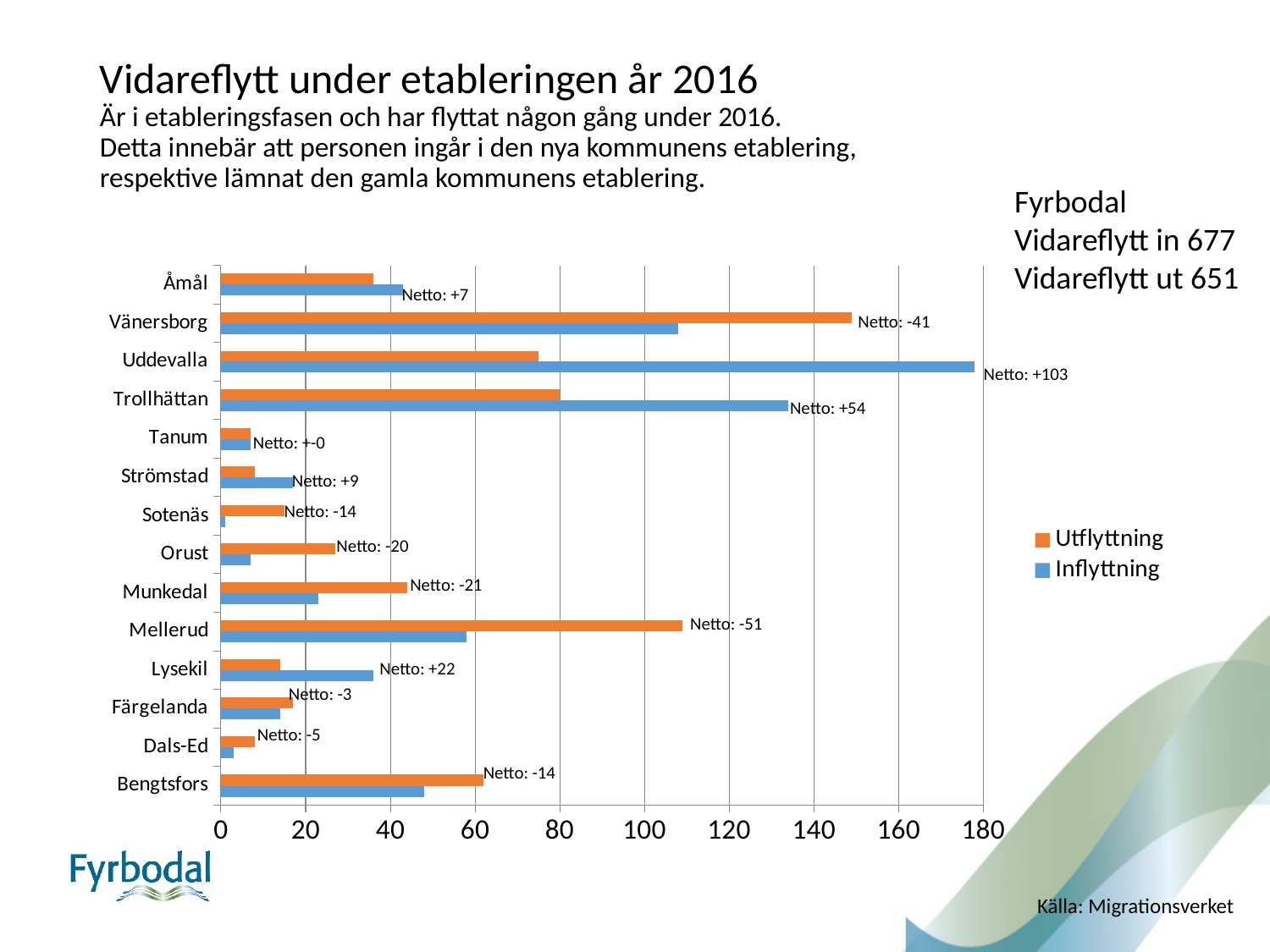

# Vidareflytt under etableringen år 2016 Är i etableringsfasen och har flyttat någon gång under 2016. Detta innebär att personen ingår i den nya kommunens etablering, respektive lämnat den gamla kommunens etablering.
Fyrbodal
Vidareflytt in 677
Vidareflytt ut 651

### Chart

| Category | Inflyttning | Utflyttning |
|---|---|---|
| Bengtsfors | 48.0 | 62.0 |
| Dals-Ed | 3.0 | 8.0 |
| Färgelanda | 14.0 | 17.0 |
| Lysekil | 36.0 | 14.0 |
| Mellerud | 58.0 | 109.0 |
| Munkedal | 23.0 | 44.0 |
| Orust | 7.0 | 27.0 |
| Sotenäs | 1.0 | 15.0 |
| Strömstad | 17.0 | 8.0 |
| Tanum | 7.0 | 7.0 |
| Trollhättan | 134.0 | 80.0 |
| Uddevalla | 178.0 | 75.0 |
| Vänersborg | 108.0 | 149.0 |
| Åmål | 43.0 | 36.0 |
Netto: +7
Netto: -41
Netto: +103
Netto: +54
Netto: +-0
Netto: +9
Netto: -14
Netto: -20
Netto: -21
Netto: -51
Netto: +22
Netto: -3
Netto: -5
Netto: -14
Källa: Migrationsverket